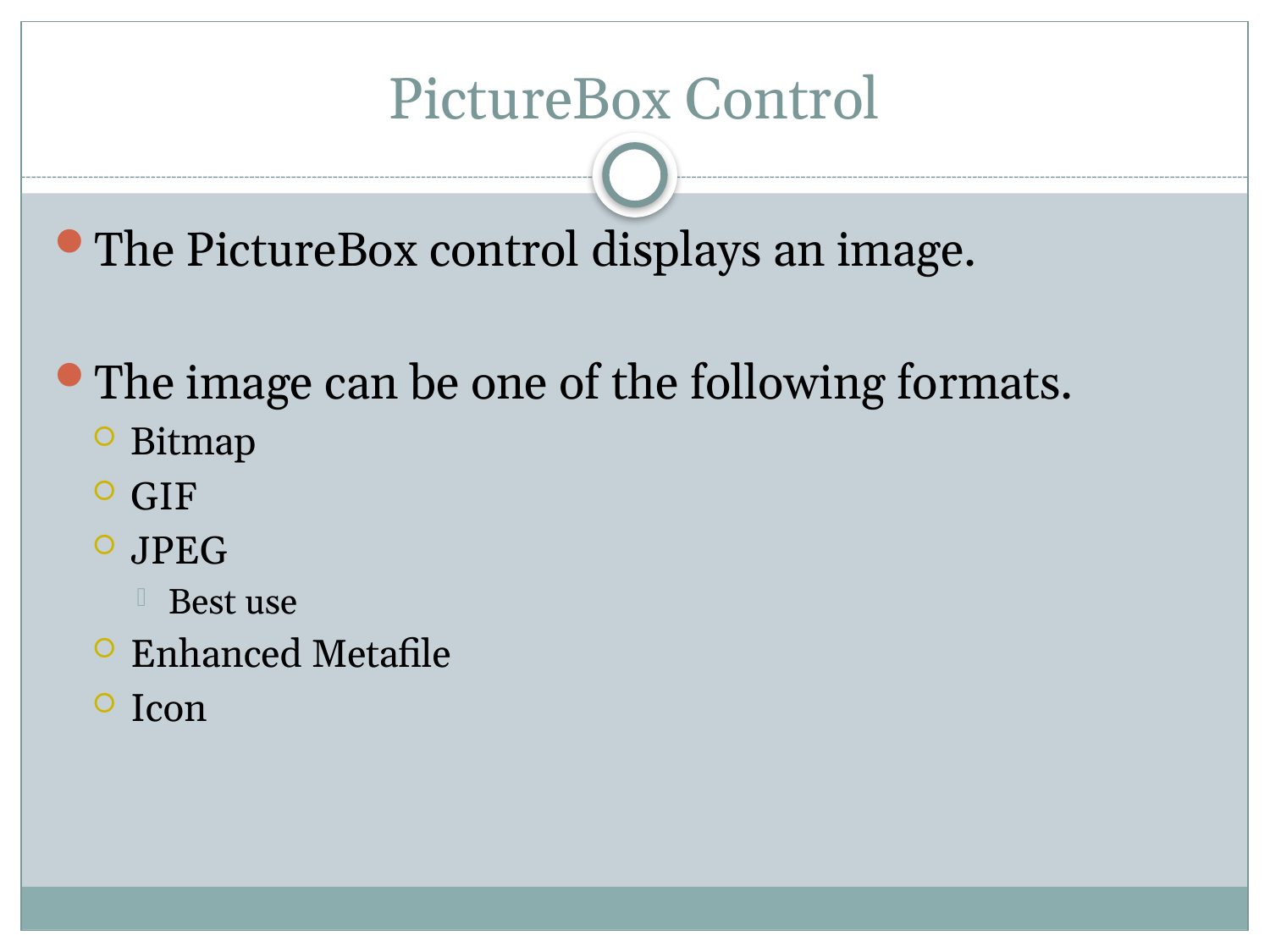

# PictureBox Control
The PictureBox control displays an image.

The image can be one of the following formats.
Bitmap
GIF
JPEG
Best use
Enhanced Metafile
Icon